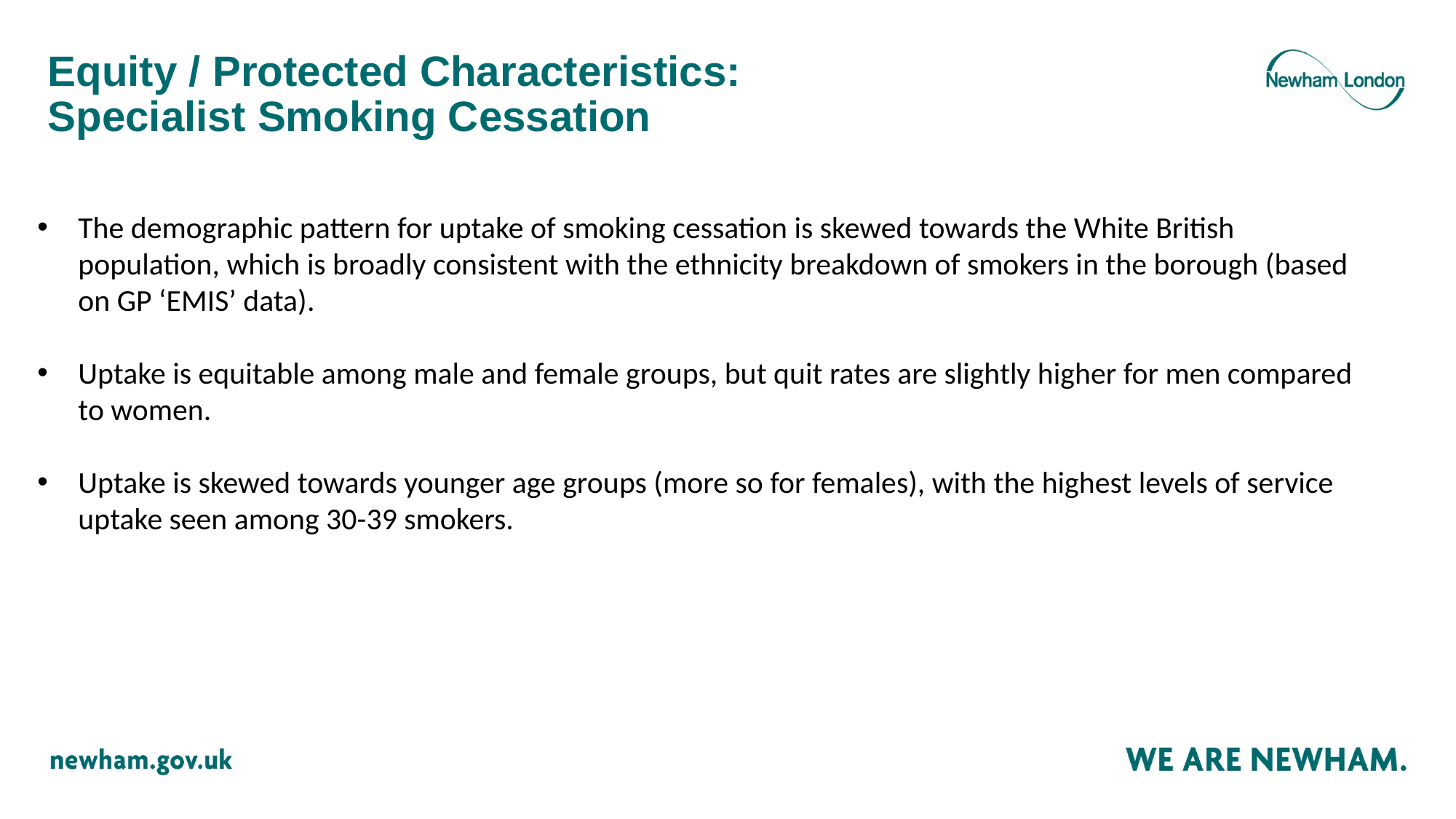

# Equity / Protected Characteristics: Specialist Smoking Cessation

The demographic pattern for uptake of smoking cessation is skewed towards the White British population, which is broadly consistent with the ethnicity breakdown of smokers in the borough (based on GP ‘EMIS’ data).

Uptake is equitable among male and female groups, but quit rates are slightly higher for men compared to women.

Uptake is skewed towards younger age groups (more so for females), with the highest levels of service uptake seen among 30-39 smokers.